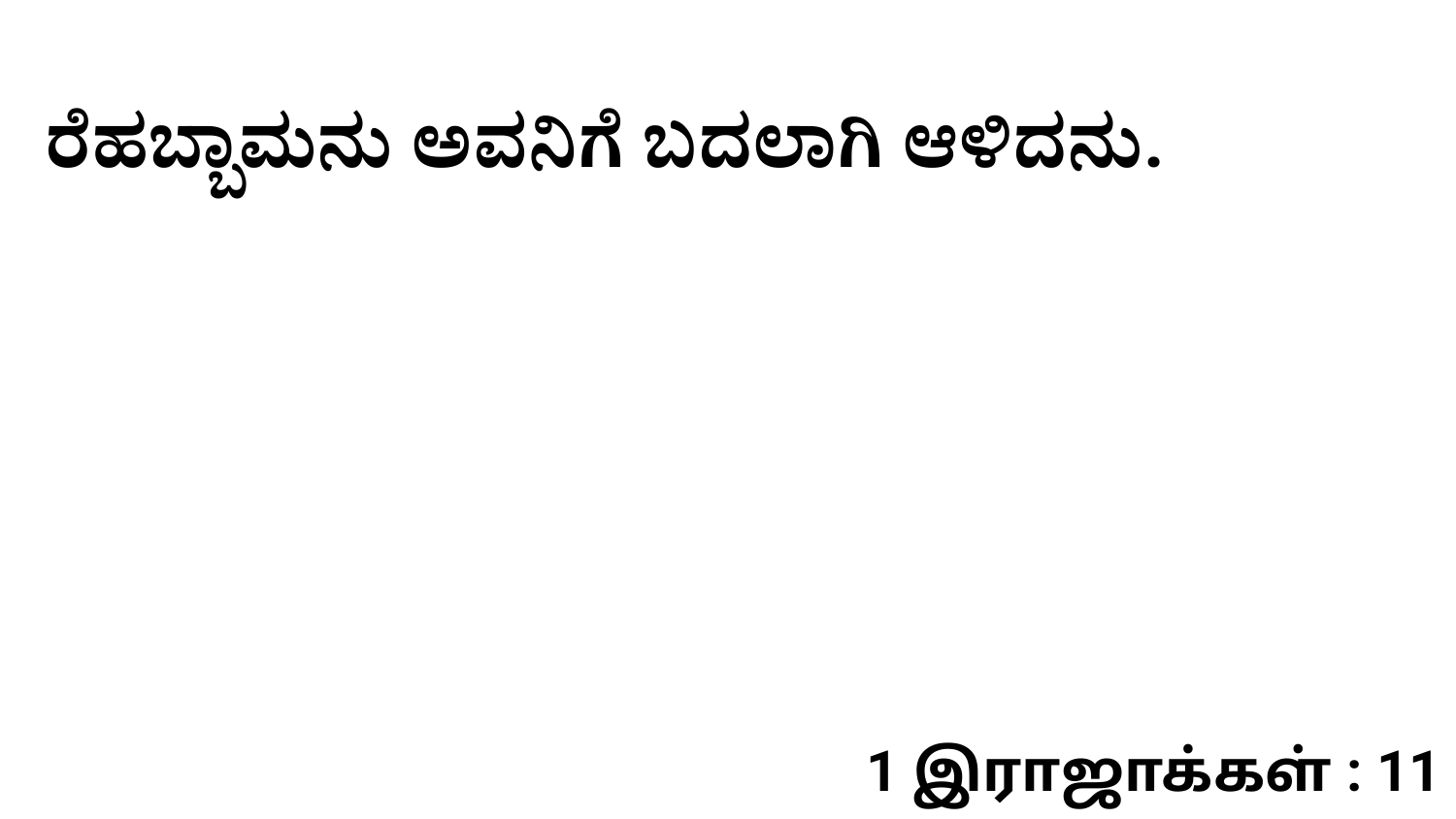

ರೆಹಬ್ಬಾಮನು ಅವನಿಗೆ ಬದಲಾಗಿ ಆಳಿದನು.
1 இராஜாக்கள் : 11